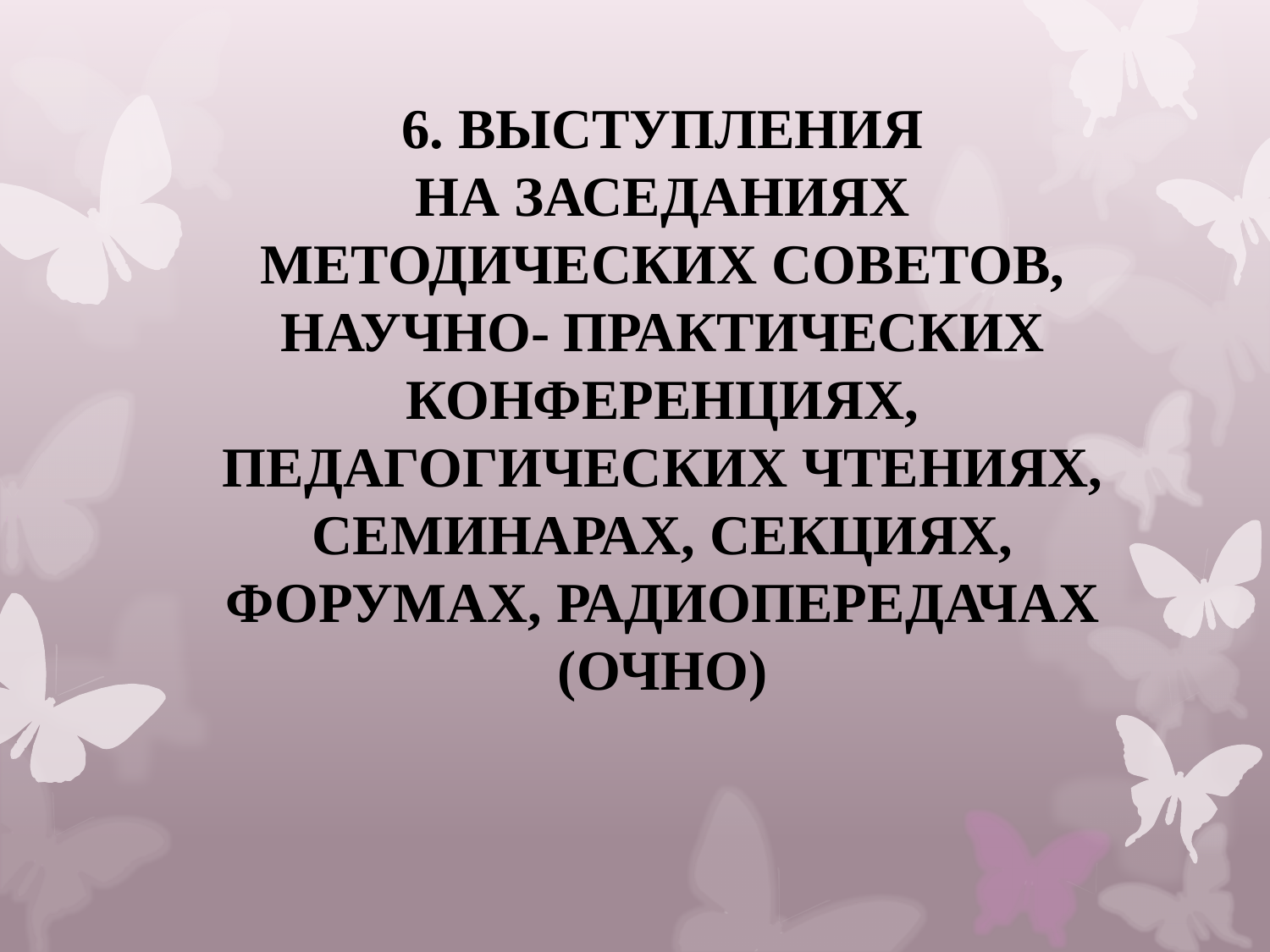

6. ВЫСТУПЛЕНИЯ
НА ЗАСЕДАНИЯХ МЕТОДИЧЕСКИХ СОВЕТОВ, НАУЧНО- ПРАКТИЧЕСКИХ КОНФЕРЕНЦИЯХ, ПЕДАГОГИЧЕСКИХ ЧТЕНИЯХ, СЕМИНАРАХ, СЕКЦИЯХ, ФОРУМАХ, РАДИОПЕРЕДАЧАХ
(ОЧНО)